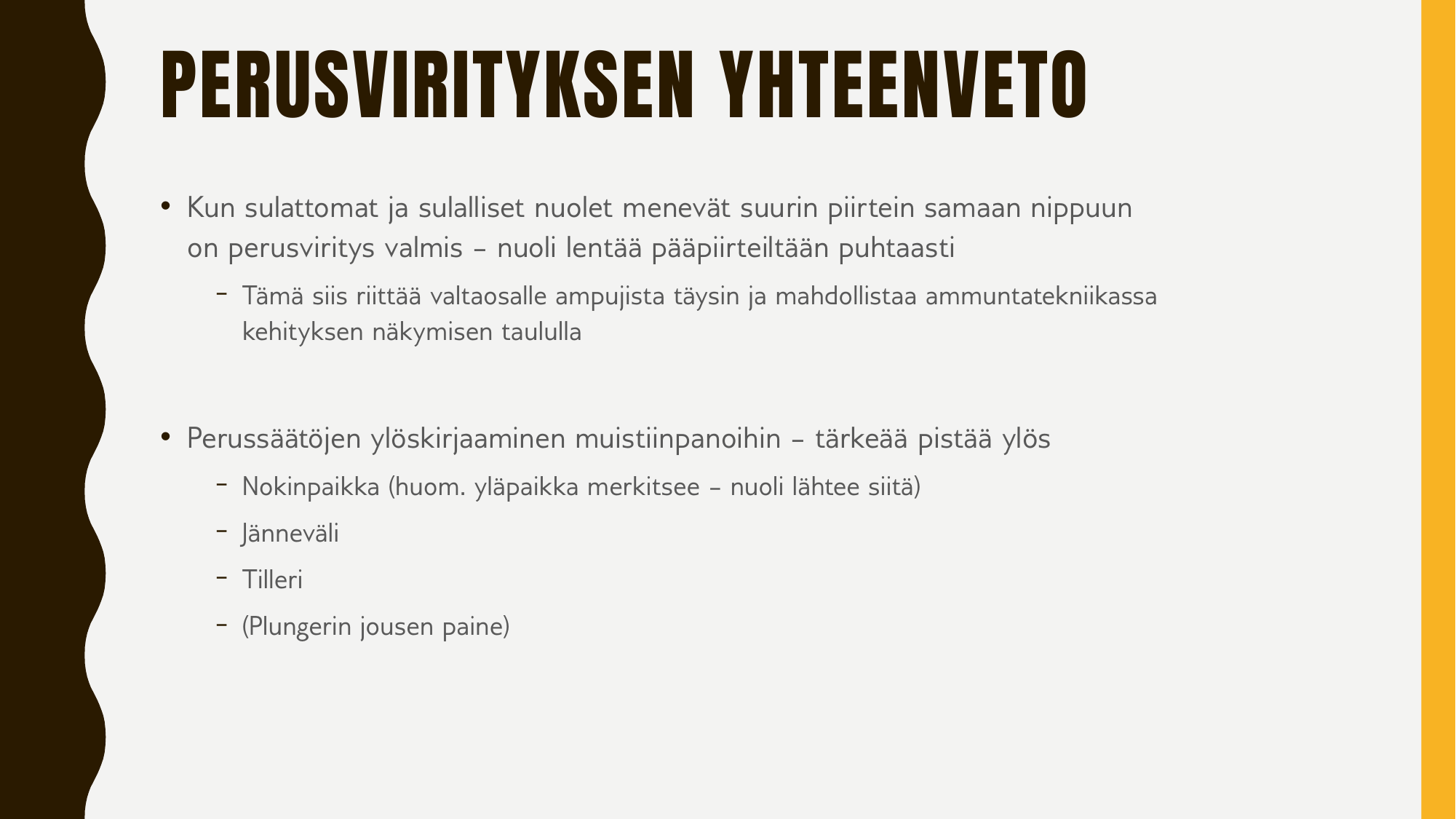

# PERUSVIRITYKSEN YHTEENVETO
Kun sulattomat ja sulalliset nuolet menevät suurin piirtein samaan nippuun on perusviritys valmis – nuoli lentää pääpiirteiltään puhtaasti
Tämä siis riittää valtaosalle ampujista täysin ja mahdollistaa ammuntatekniikassa kehityksen näkymisen taululla

Perussäätöjen ylöskirjaaminen muistiinpanoihin – tärkeää pistää ylös
Nokinpaikka (huom. yläpaikka merkitsee – nuoli lähtee siitä)
Jänneväli
Tilleri
(Plungerin jousen paine)